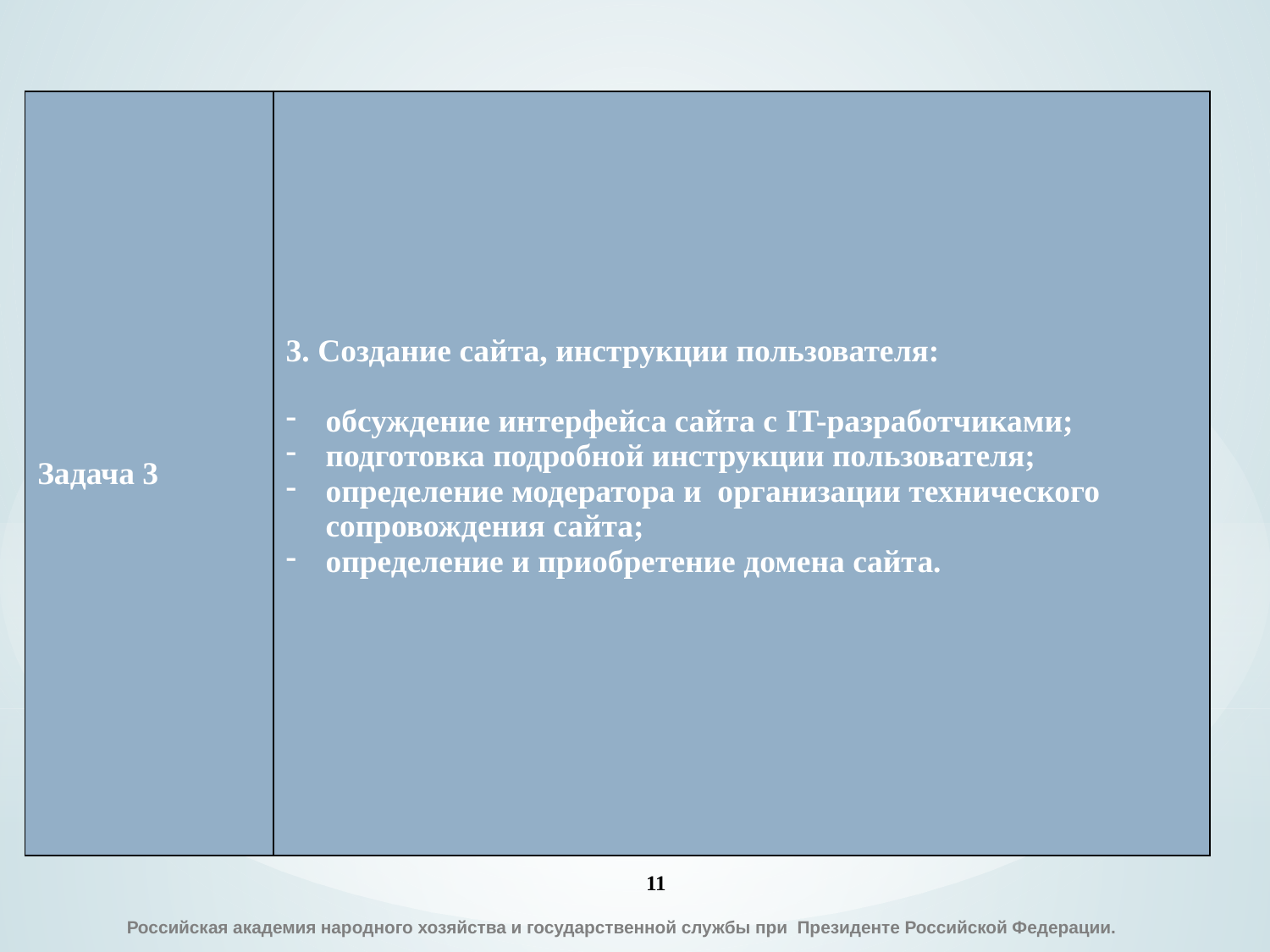

| Задача 3 | 3. Создание сайта, инструкции пользователя: обсуждение интерфейса сайта с IT-разработчиками; подготовка подробной инструкции пользователя; определение модератора и организации технического сопровождения сайта; определение и приобретение домена сайта. |
| --- | --- |
11
      Российская академия народного хозяйства и государственной службы при  Президенте Российской Федерации.